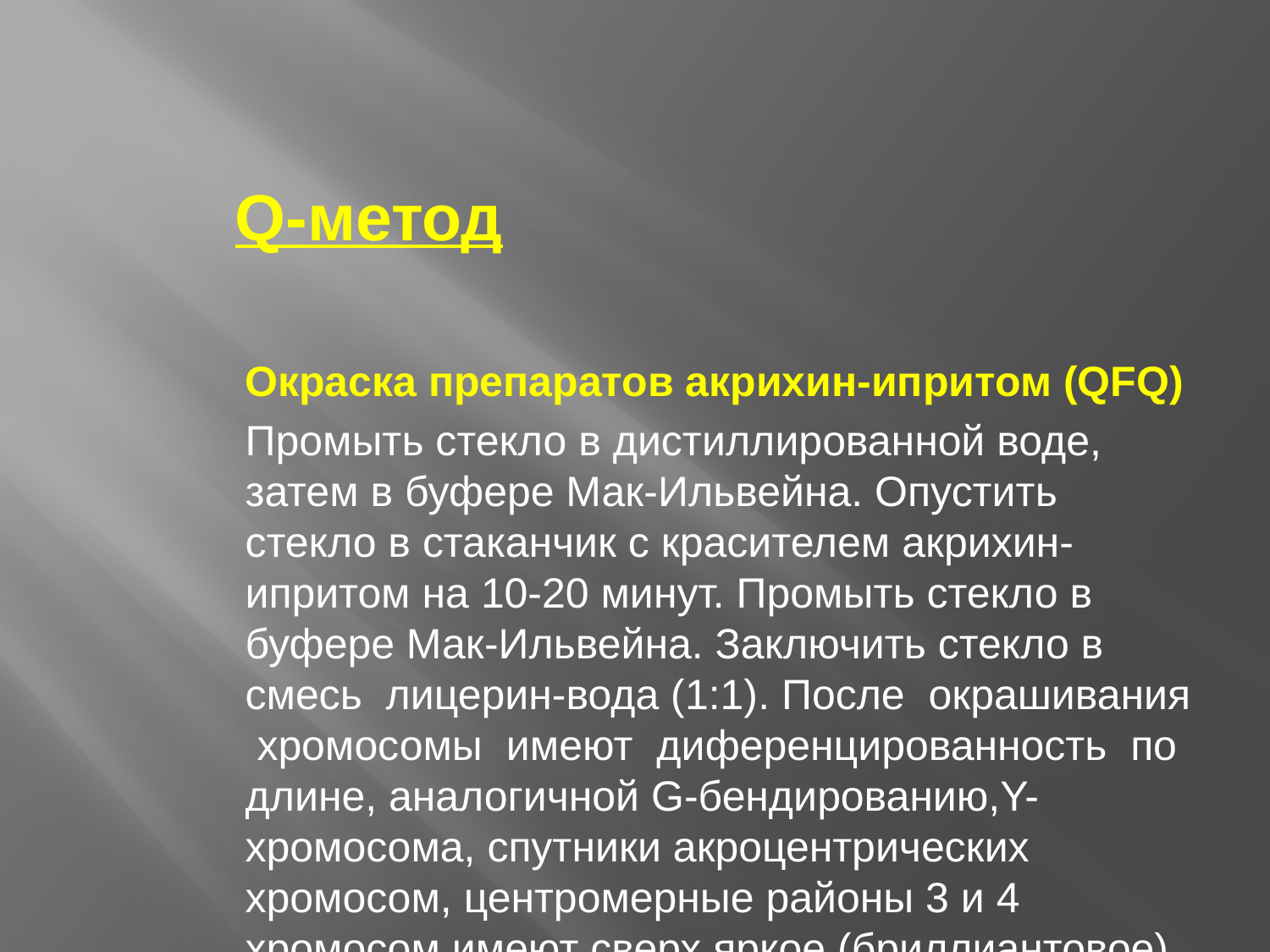

Q-метод
Окраска препаратов акрихин-ипритом (QFQ)
Промыть стекло в дистиллированной воде, затем в буфере Мак-Ильвейна. Опустить стекло в стаканчик с красителем акрихин-ипритом на 10-20 минут. Промыть стекло в буфере Мак-Ильвейна. Заключить стекло в смесь  лицерин-вода (1:1). После  окрашивания  хромосомы  имеют  диференцированность  по  длине, аналогичной G-бендированию,Y-хромосома, спутники акроцентрических хромосом, центромерные районы 3 и 4 хромосом имеют сверх яркое (бриллиантовое)